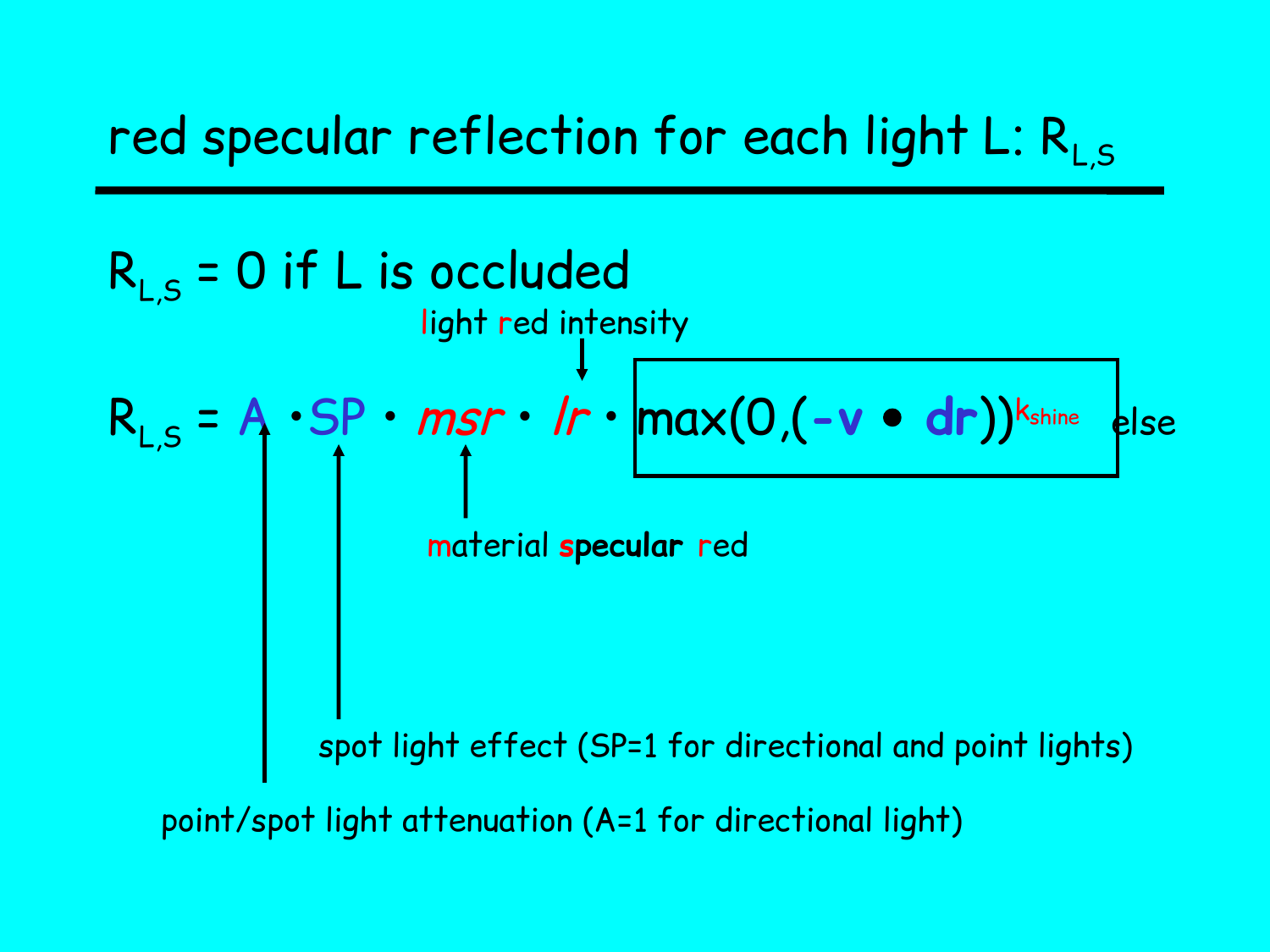

# red specular reflection for each light L: RL,S
RL,S = 0 if L is occluded

RL,S = A •SP • msr • lr • max(0,(-v • dr))kshine   else
light red intensity

material specular red
spot light effect (SP=1 for directional and point lights)
point/spot light attenuation (A=1 for directional light)